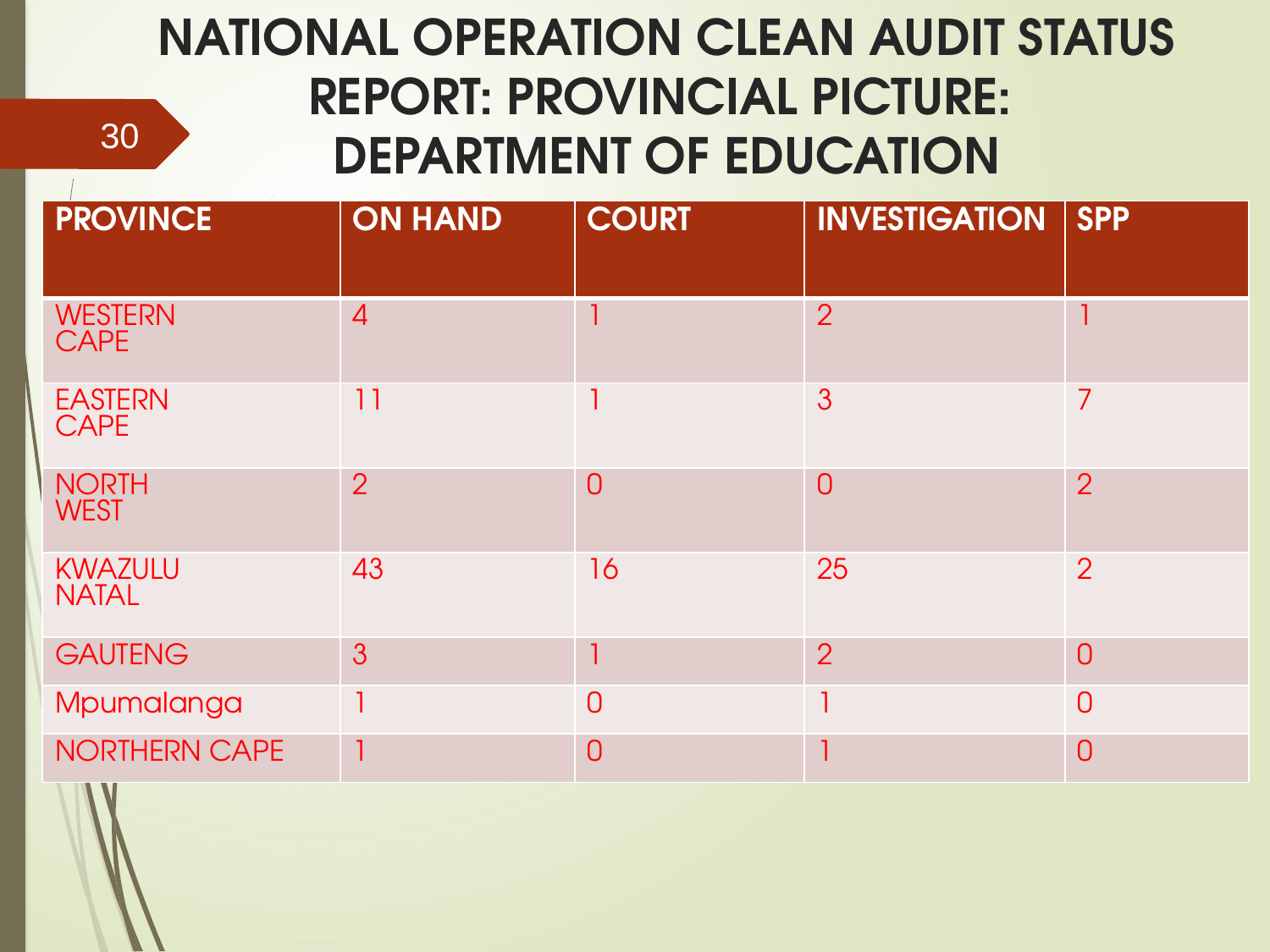

# NATIONAL OPERATION CLEAN AUDIT STATUS REPORT: PROVINCIAL PICTURE: DEPARTMENT OF EDUCATION
30
| PROVINCE | ON HAND | COURT | INVESTIGATION | SPP |
| --- | --- | --- | --- | --- |
| WESTERN CAPE | 4 | 1 | 2 | 1 |
| EASTERN CAPE | 11 | 1 | 3 | 7 |
| NORTH WEST | 2 | 0 | 0 | 2 |
| KWAZULU NATAL | 43 | 16 | 25 | 2 |
| GAUTENG | 3 | 1 | 2 | 0 |
| Mpumalanga | 1 | 0 | 1 | 0 |
| NORTHERN CAPE | 1 | 0 | 1 | 0 |